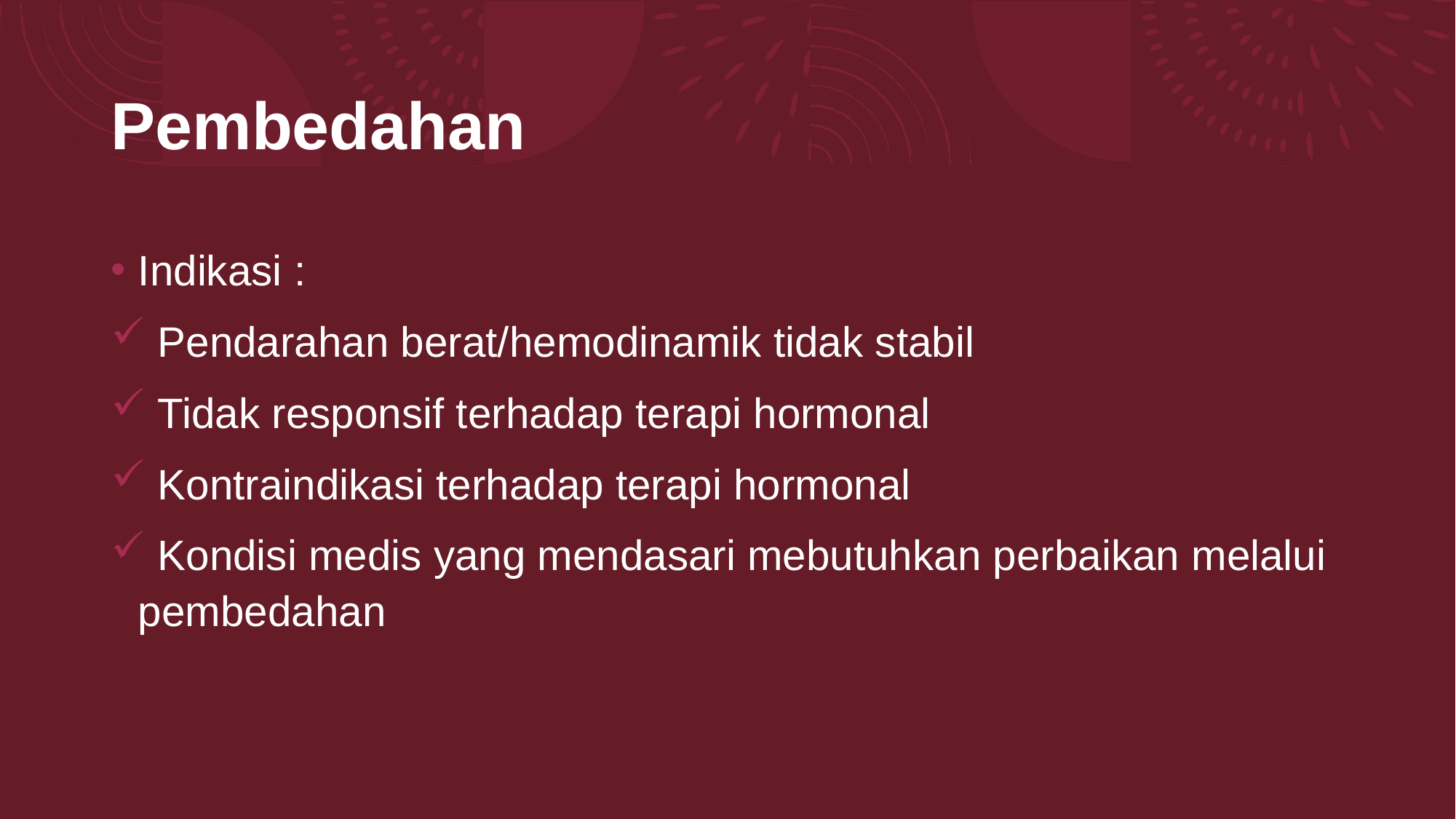

# Pembedahan
Indikasi :
 Pendarahan berat/hemodinamik tidak stabil
 Tidak responsif terhadap terapi hormonal
 Kontraindikasi terhadap terapi hormonal
 Kondisi medis yang mendasari mebutuhkan perbaikan melalui pembedahan